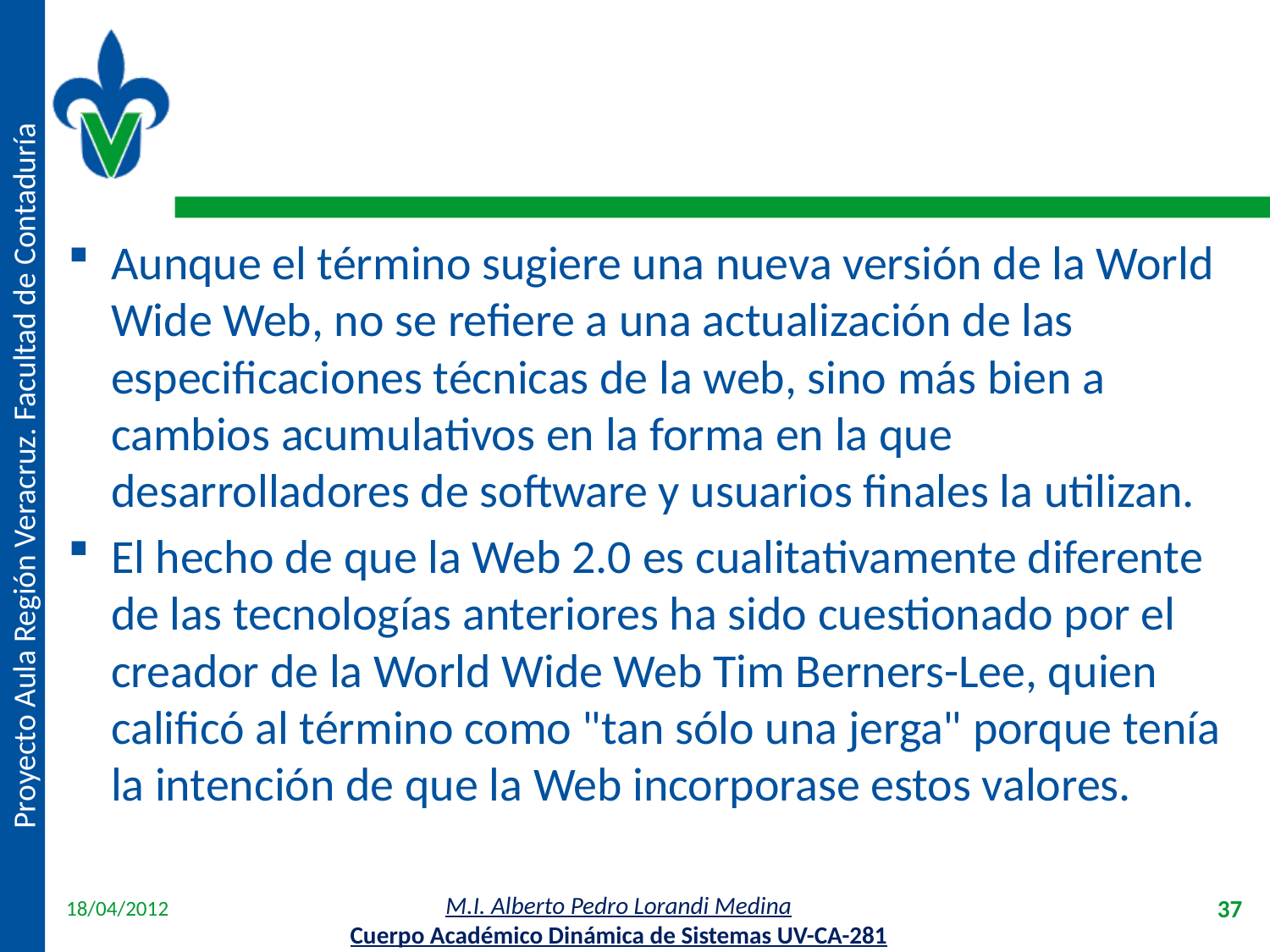

#
Aunque el término sugiere una nueva versión de la World Wide Web, no se refiere a una actualización de las especificaciones técnicas de la web, sino más bien a cambios acumulativos en la forma en la que desarrolladores de software y usuarios finales la utilizan.
El hecho de que la Web 2.0 es cualitativamente diferente de las tecnologías anteriores ha sido cuestionado por el creador de la World Wide Web Tim Berners-Lee, quien calificó al término como "tan sólo una jerga" porque tenía la intención de que la Web incorporase estos valores.
18/04/2012
37